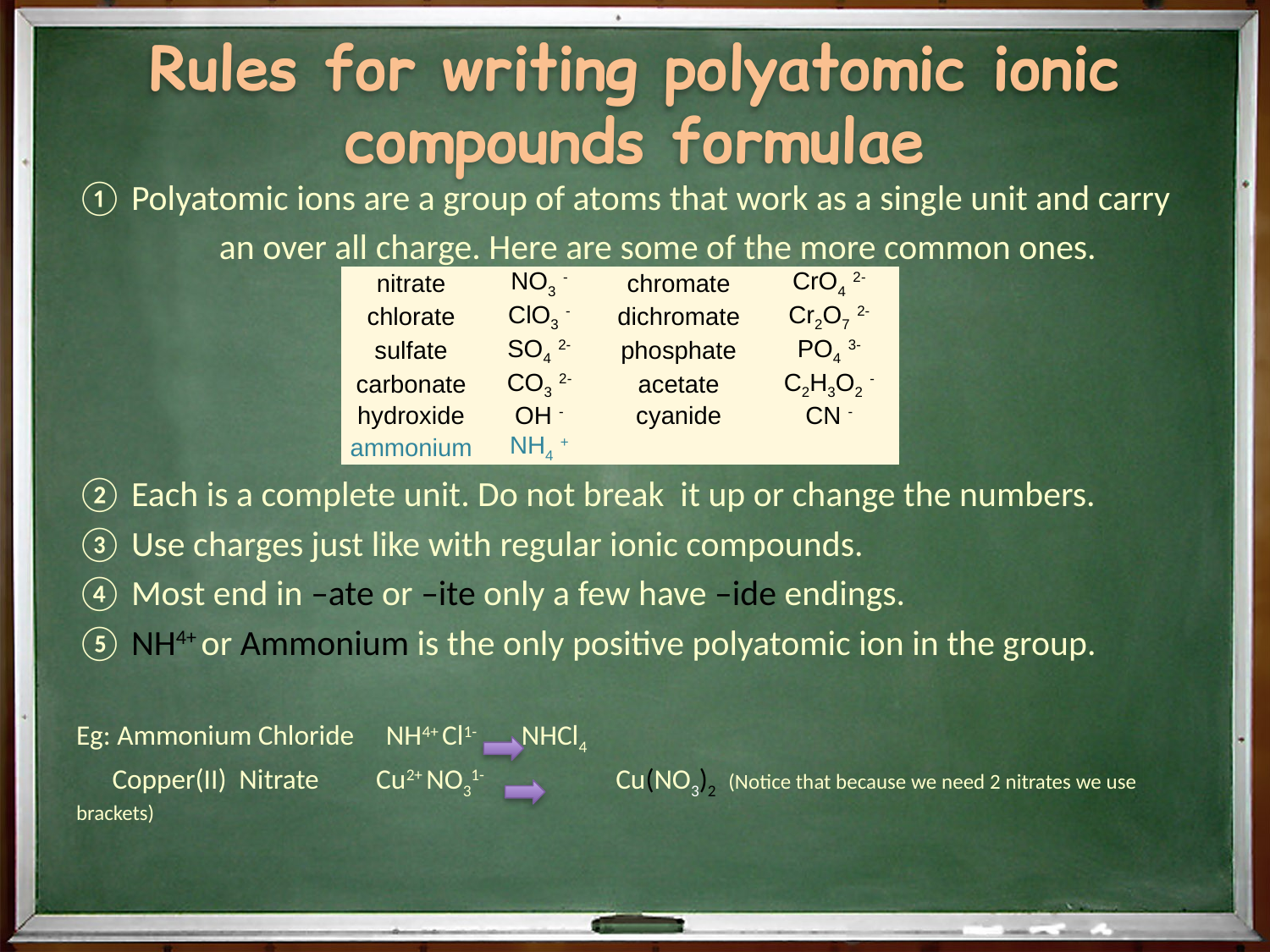

# Rules for writing polyatomic ionic compounds formulae
① Polyatomic ions are a group of atoms that work as a single unit and carry
	  an over all charge. Here are some of the more common ones.

② Each is a complete unit. Do not break  it up or change the numbers.
③ Use charges just like with regular ionic compounds.
④ Most end in –ate or –ite only a few have –ide endings.
⑤ NH4+ or Ammonium is the only positive polyatomic ion in the group.

Eg: Ammonium Chloride     NH4+ Cl1-       NHCl4
          Copper(II)  Nitrate         Cu2+ NO31-	        Cu(NO3)2  (Notice that because we need 2 nitrates we use brackets)
| nitrate | NO3 - | chromate | CrO4 2- |
| --- | --- | --- | --- |
| chlorate | ClO3 - | dichromate | Cr2O7 2- |
| sulfate | SO4 2- | phosphate | PO4 3- |
| carbonate | CO3 2- | acetate | C2H3O2 - |
| hydroxide | OH - | cyanide | CN - |
| ammonium | NH4 + |  |  |

Your text here